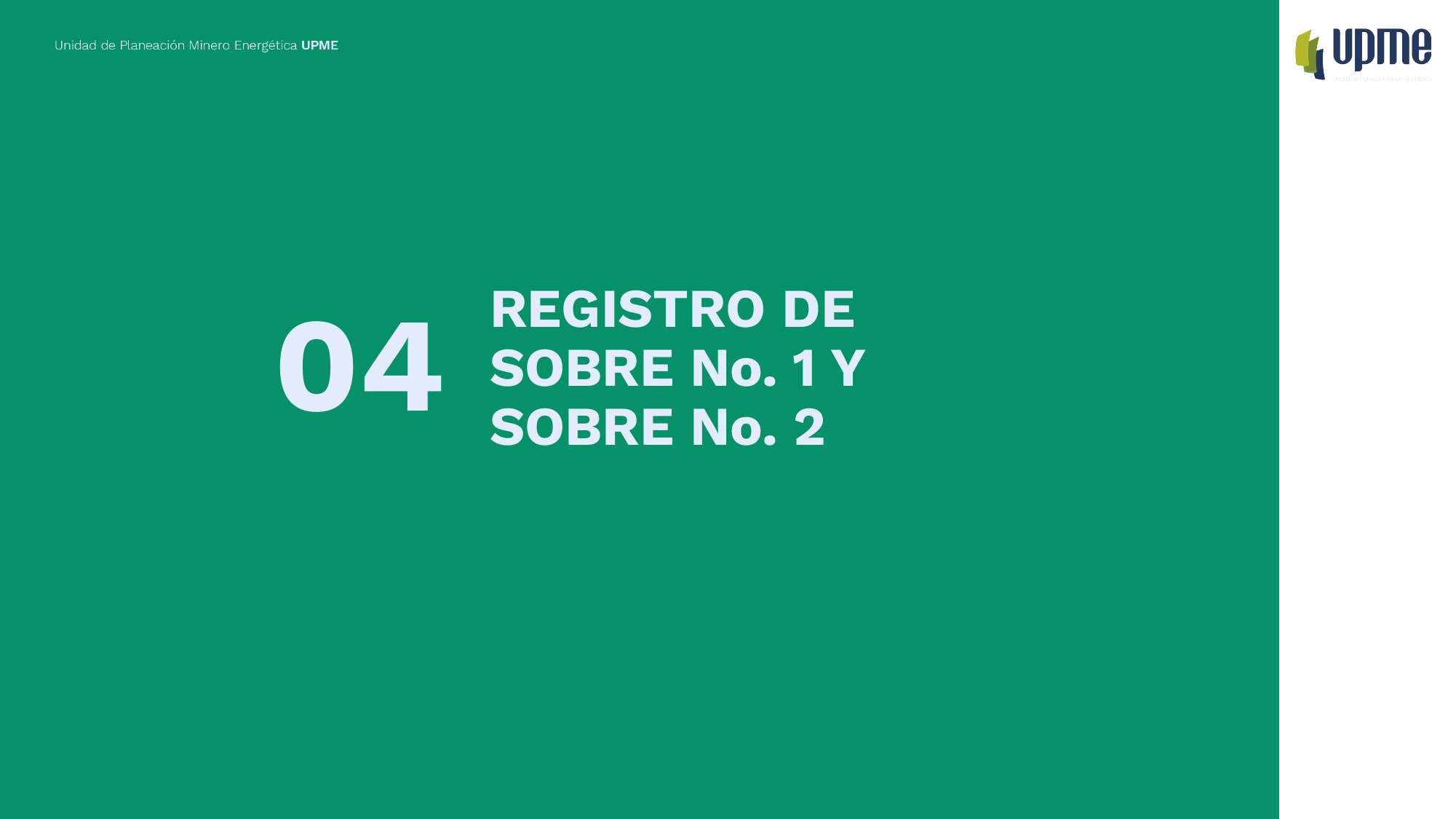

REGISTRO DE
SOBRE No. 1 Y
SOBRE No. 2
04